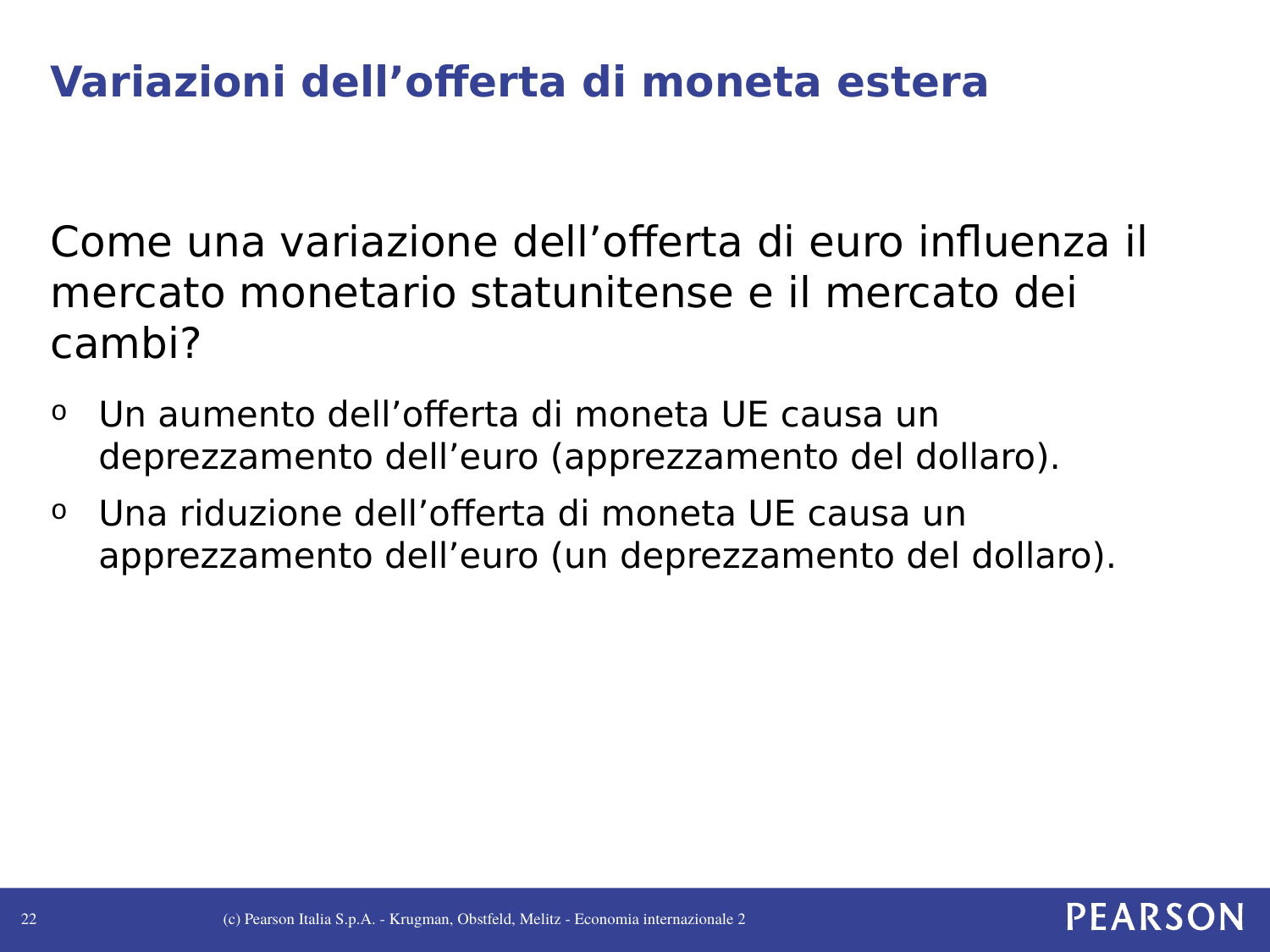

# Variazioni dell’offerta di moneta estera
Come una variazione dell’offerta di euro influenza il mercato monetario statunitense e il mercato dei cambi?
Un aumento dell’offerta di moneta UE causa un deprezzamento dell’euro (apprezzamento del dollaro).
Una riduzione dell’offerta di moneta UE causa un apprezzamento dell’euro (un deprezzamento del dollaro).
22
(c) Pearson Italia S.p.A. - Krugman, Obstfeld, Melitz - Economia internazionale 2